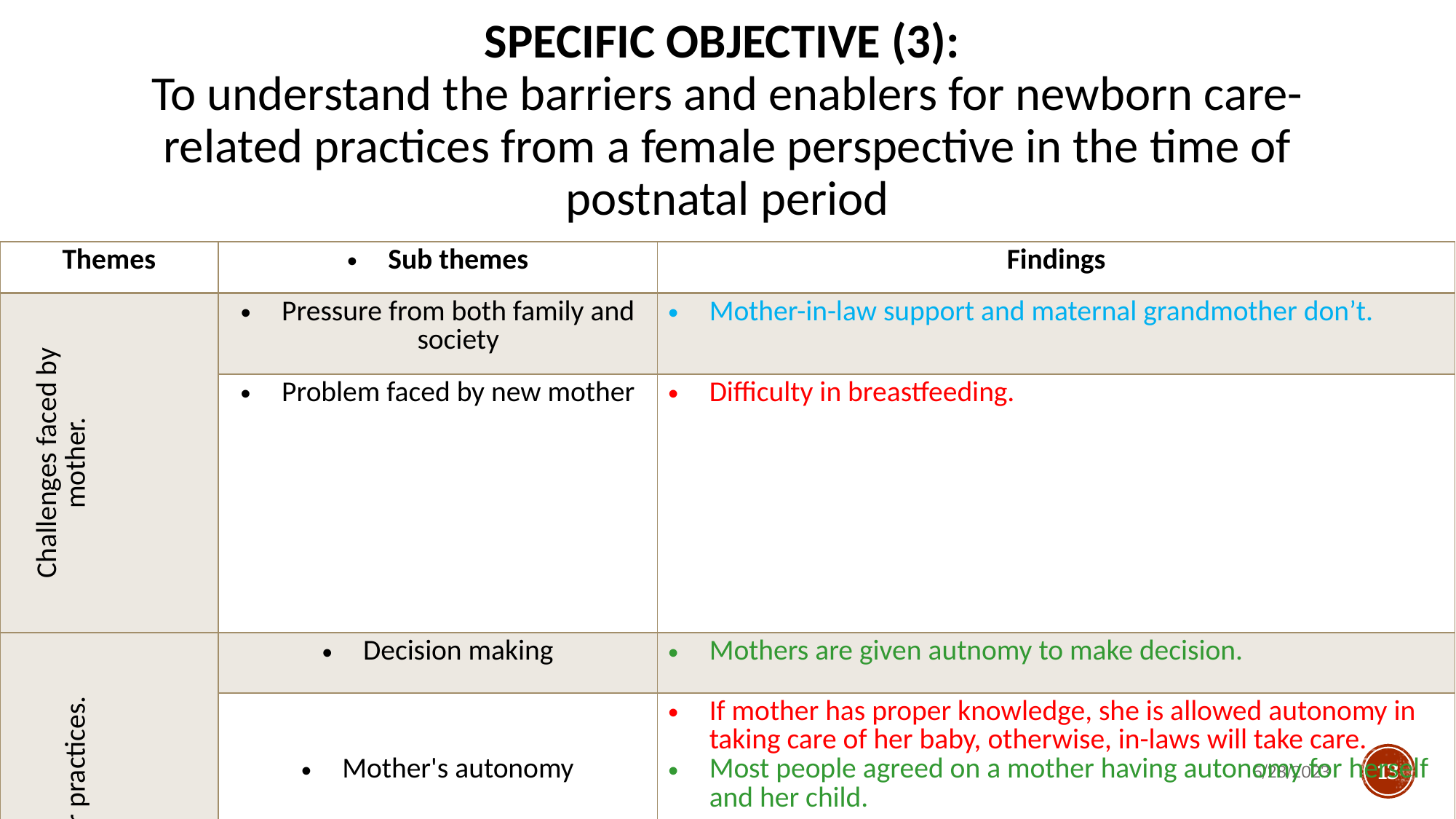

Specific objective (3):
To understand the barriers and enablers for newborn care-related practices from a female perspective in the time of postnatal period
| Themes | Sub themes | Findings |
| --- | --- | --- |
| Challenges faced by mother. | Pressure from both family and society | Mother-in-law support and maternal grandmother don’t. |
|  | Problem faced by new mother | Difficulty in breastfeeding. |
| Enablers for practices. | Decision making | Mothers are given autnomy to make decision. |
|  | Mother's autonomy | If mother has proper knowledge, she is allowed autonomy in taking care of her baby, otherwise, in-laws will take care. Most people agreed on a mother having autonomy for herself and her child. |
|  | Main enablers that facilitate women's access to care services | All of them agreed ASHA and ANM are the main sources who provide access to care services. |
6/28/2023
13